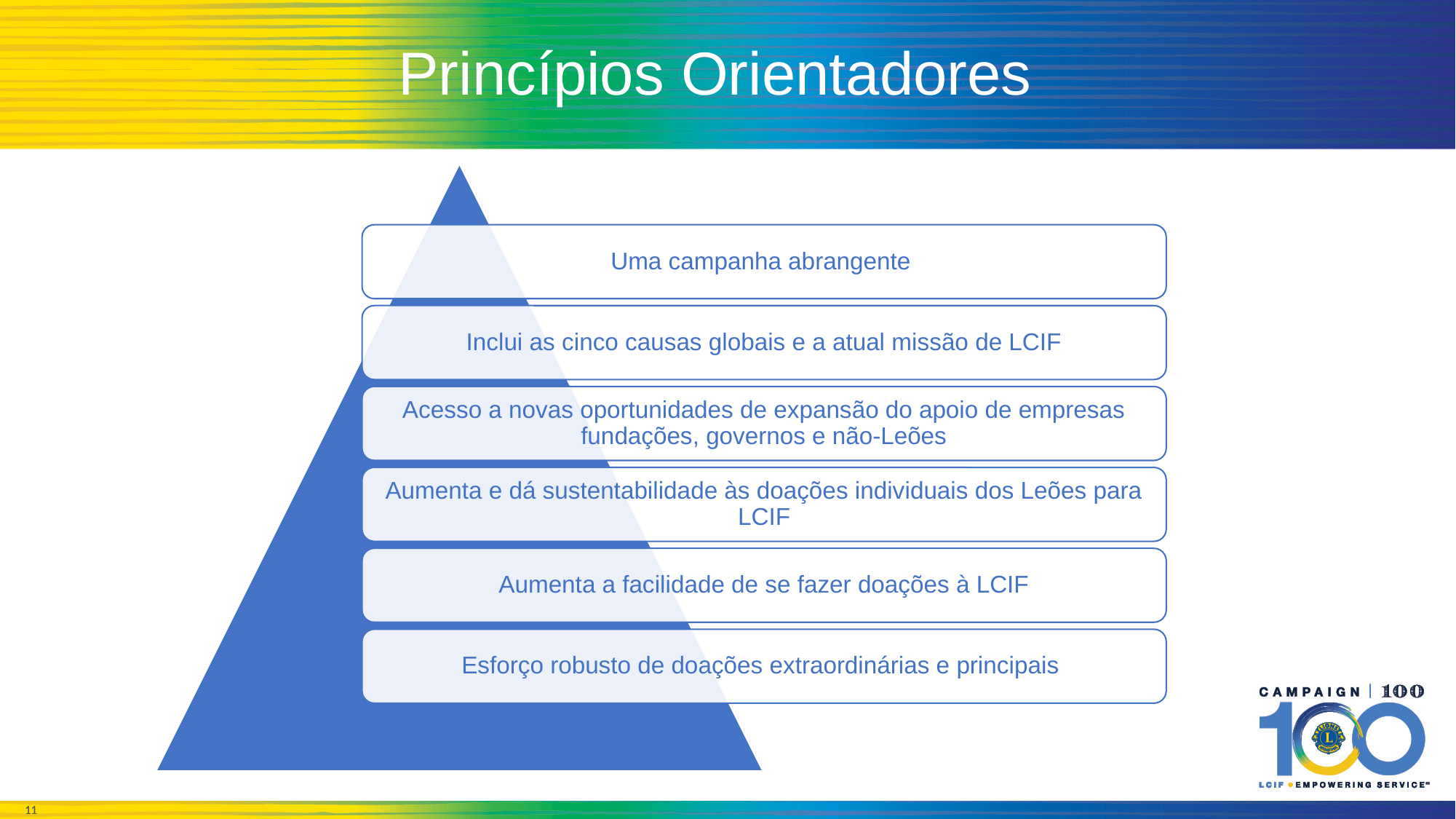

# Princípios Orientadores
Uma campanha abrangente
Inclui as cinco causas globais e a atual missão de LCIF
Acesso a novas oportunidades de expansão do apoio de empresas fundações, governos e não-Leões
Aumenta e dá sustentabilidade às doações individuais dos Leões para LCIF
Aumenta a facilidade de se fazer doações à LCIF
Esforço robusto de doações extraordinárias e principais